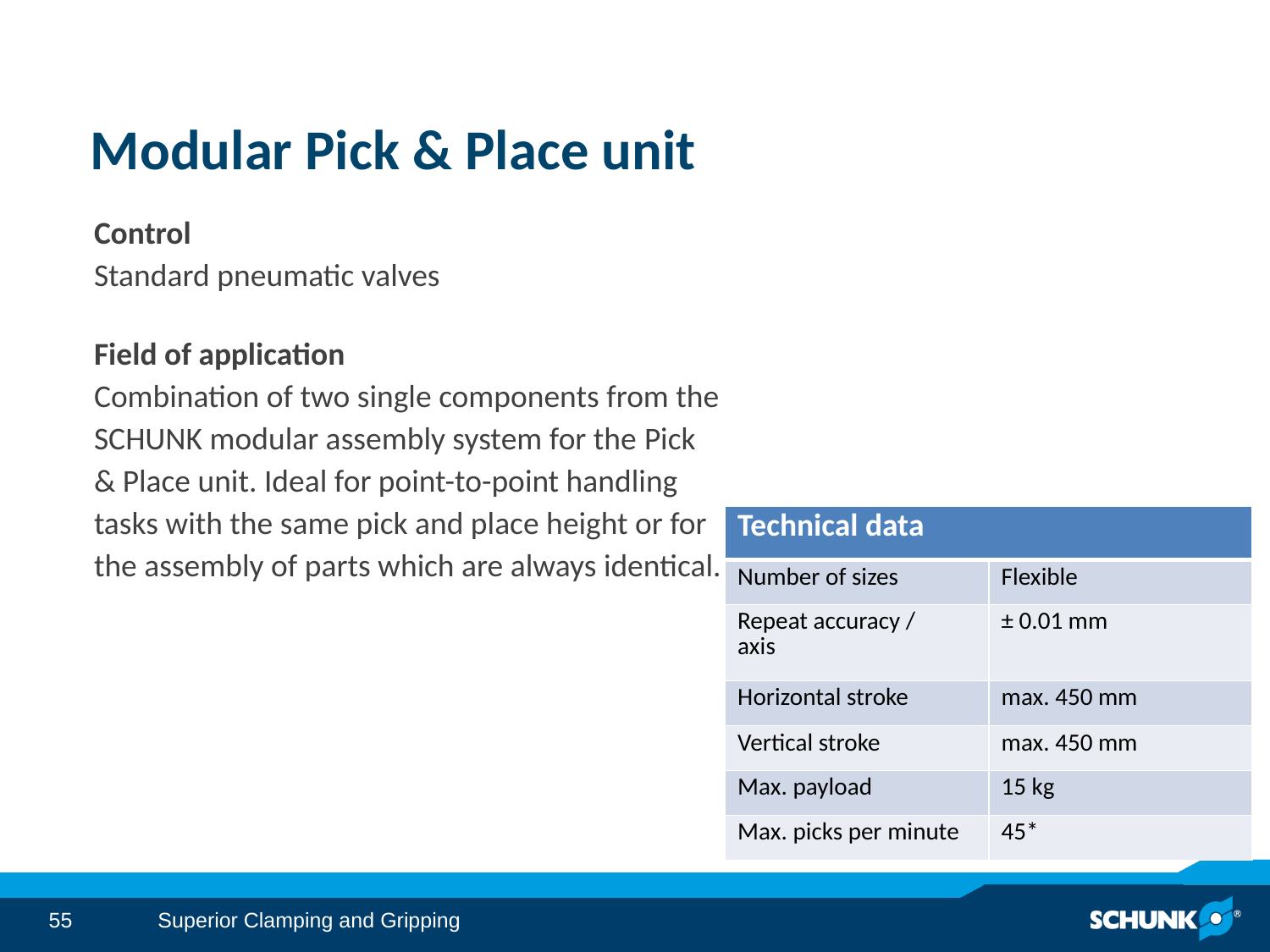

# Modular Pick & Place unit
Control

Standard pneumatic valves

Field of application
Combination of two single components from the SCHUNK modular assembly system for the Pick & Place unit. Ideal for point-to-point handling tasks with the same pick and place height or for the assembly of parts which are always identical.
| Technical data |  |
| --- | --- |
| Number of sizes | Flexible |
| Repeat accuracy / axis | ± 0.01 mm |
| Horizontal stroke | max. 450 mm |
| Vertical stroke | max. 450 mm |
| Max. payload | 15 kg |
| Max. picks per minute | 45\* |
Superior Clamping and Gripping
55